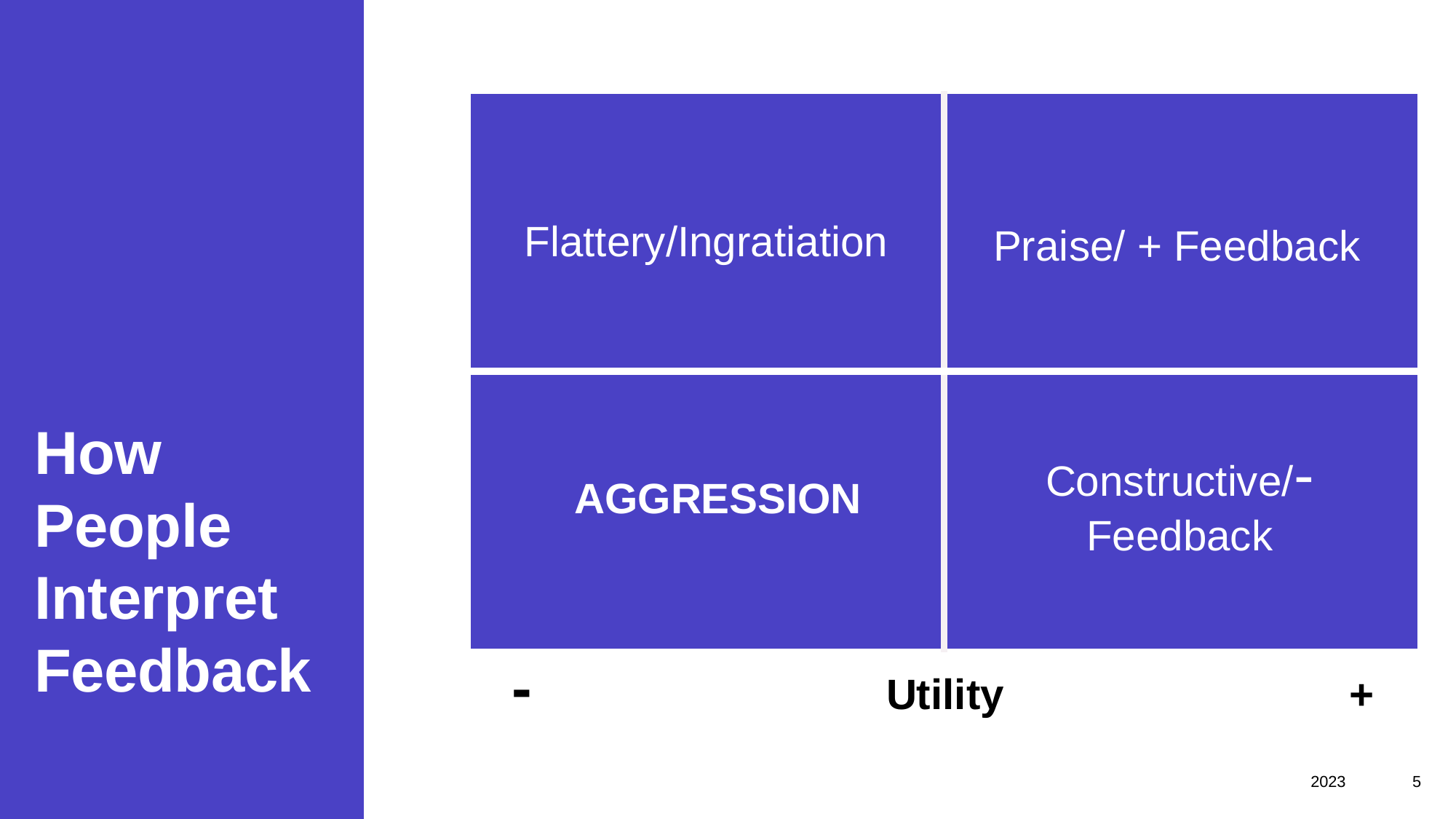

# How People Interpret Feedback
	-	Valence		+

Flattery/Ingratiation
Praise/ + Feedback
Constructive/- Feedback
AGGRESSION
   -			       Utility				+
2023

5